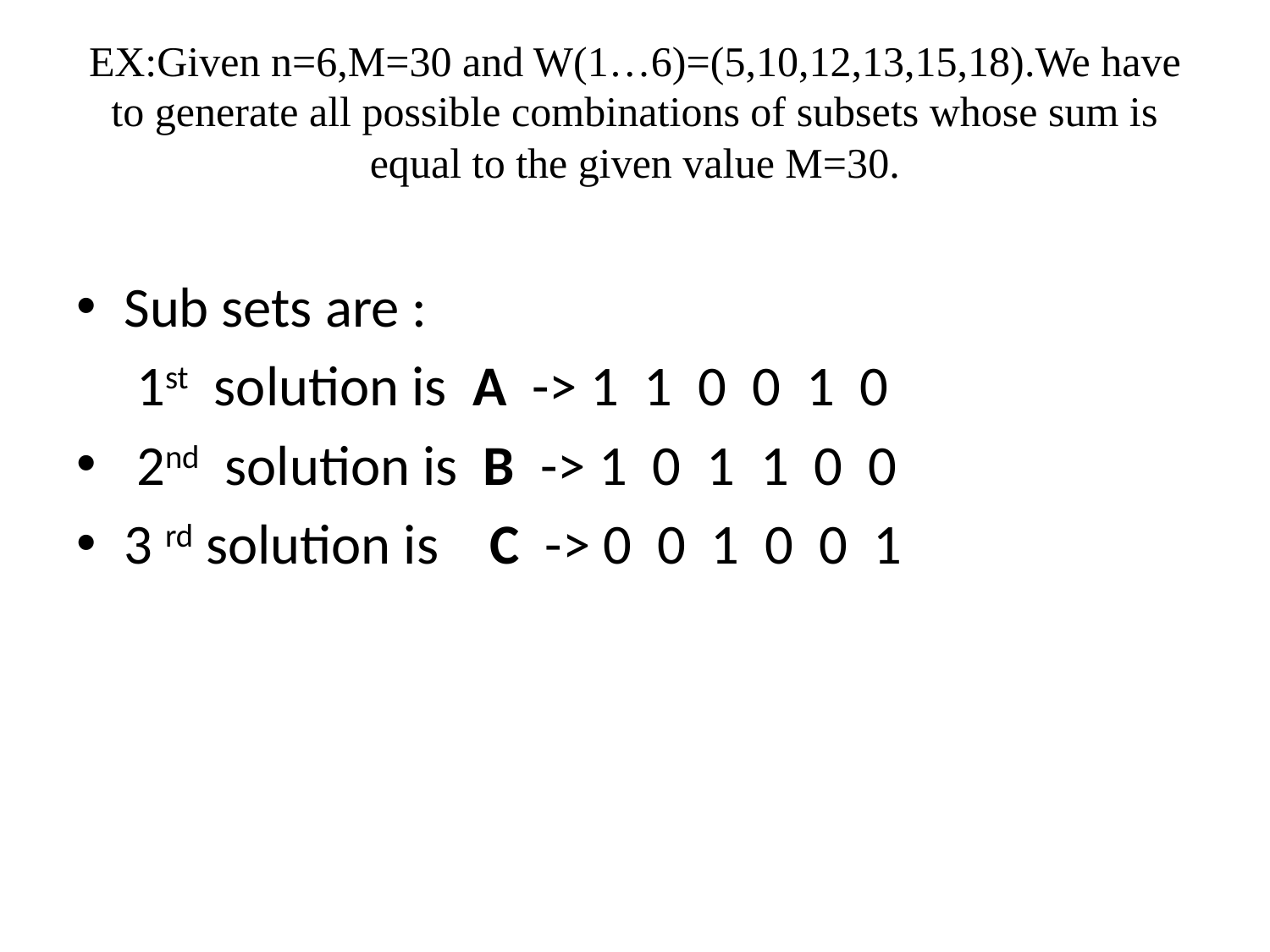

# EX:Given n=6,M=30 and W(1…6)=(5,10,12,13,15,18).We have to generate all possible combinations of subsets whose sum is equal to the given value M=30.
Sub sets are :
	 1st  solution is  A  -> 1  1  0  0  1  0
 2nd  solution is  B  -> 1  0  1  1  0  0
3 rd solution is    C  -> 0  0  1  0  0  1